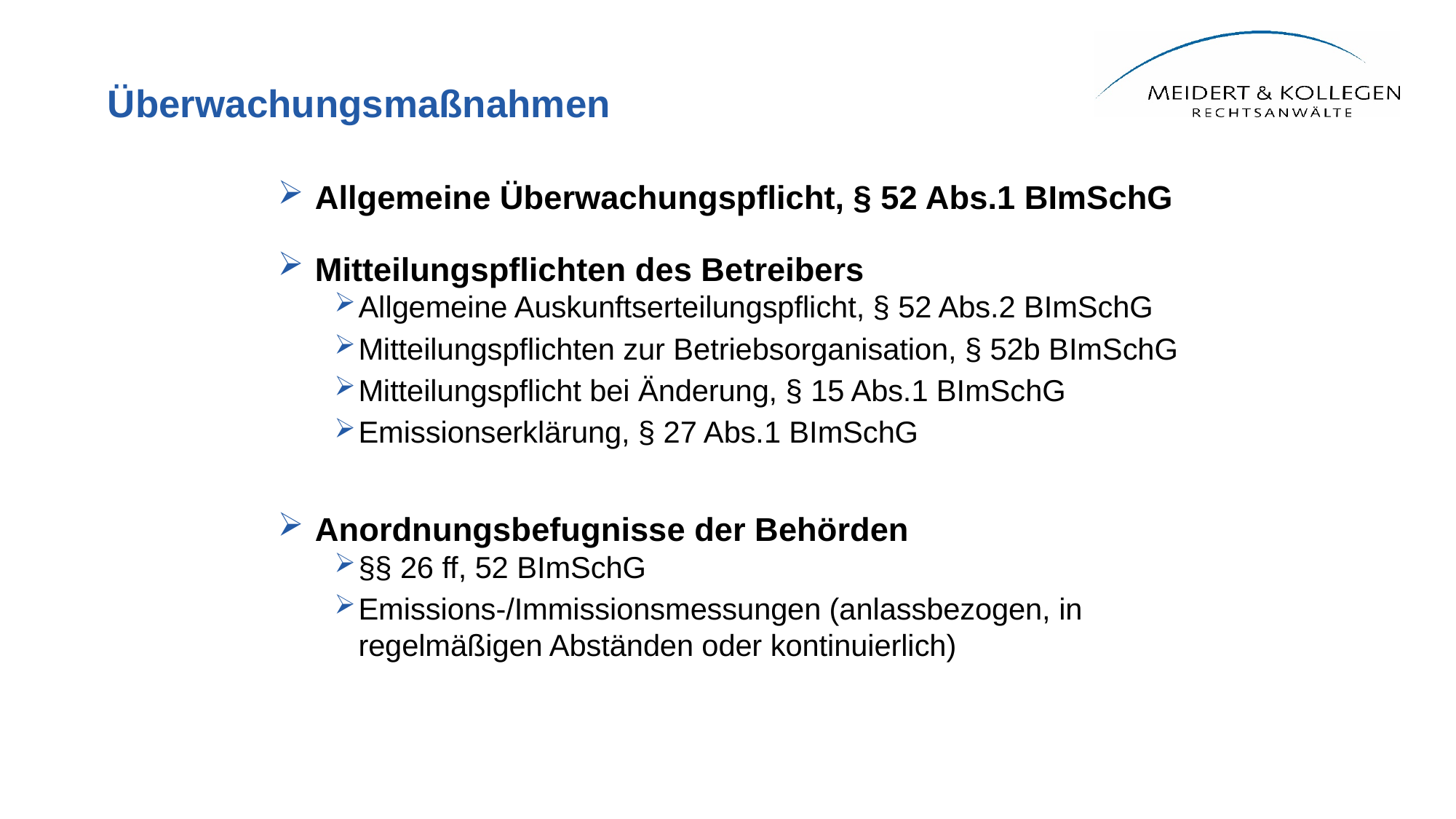

# Überwachungsmaßnahmen
Allgemeine Überwachungspflicht, § 52 Abs.1 BImSchG

Mitteilungspflichten des Betreibers
Allgemeine Auskunftserteilungspflicht, § 52 Abs.2 BImSchG
Mitteilungspflichten zur Betriebsorganisation, § 52b BImSchG
Mitteilungspflicht bei Änderung, § 15 Abs.1 BImSchG
Emissionserklärung, § 27 Abs.1 BImSchG

Anordnungsbefugnisse der Behörden
§§ 26 ff, 52 BImSchG
Emissions-/Immissionsmessungen (anlassbezogen, in regelmäßigen Abständen oder kontinuierlich)